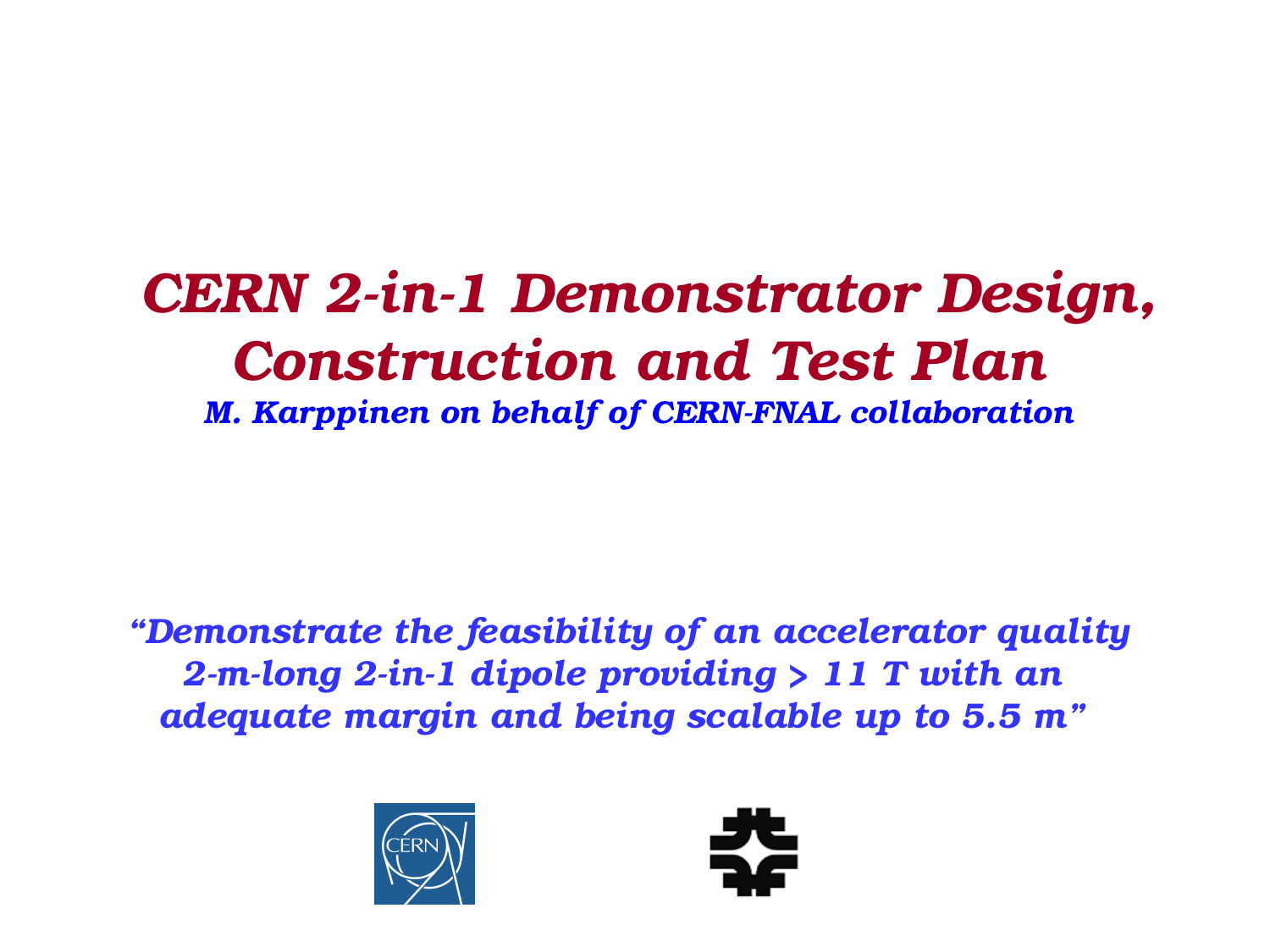

# CERN 2-in-1 Demonstrator Design, Construction and Test Plan M. Karppinen on behalf of CERN-FNAL collaboration
 “Demonstrate the feasibility of an accelerator quality 2-m-long 2-in-1 dipole providing > 11 T with an adequate margin and being scalable up to 5.5 m”